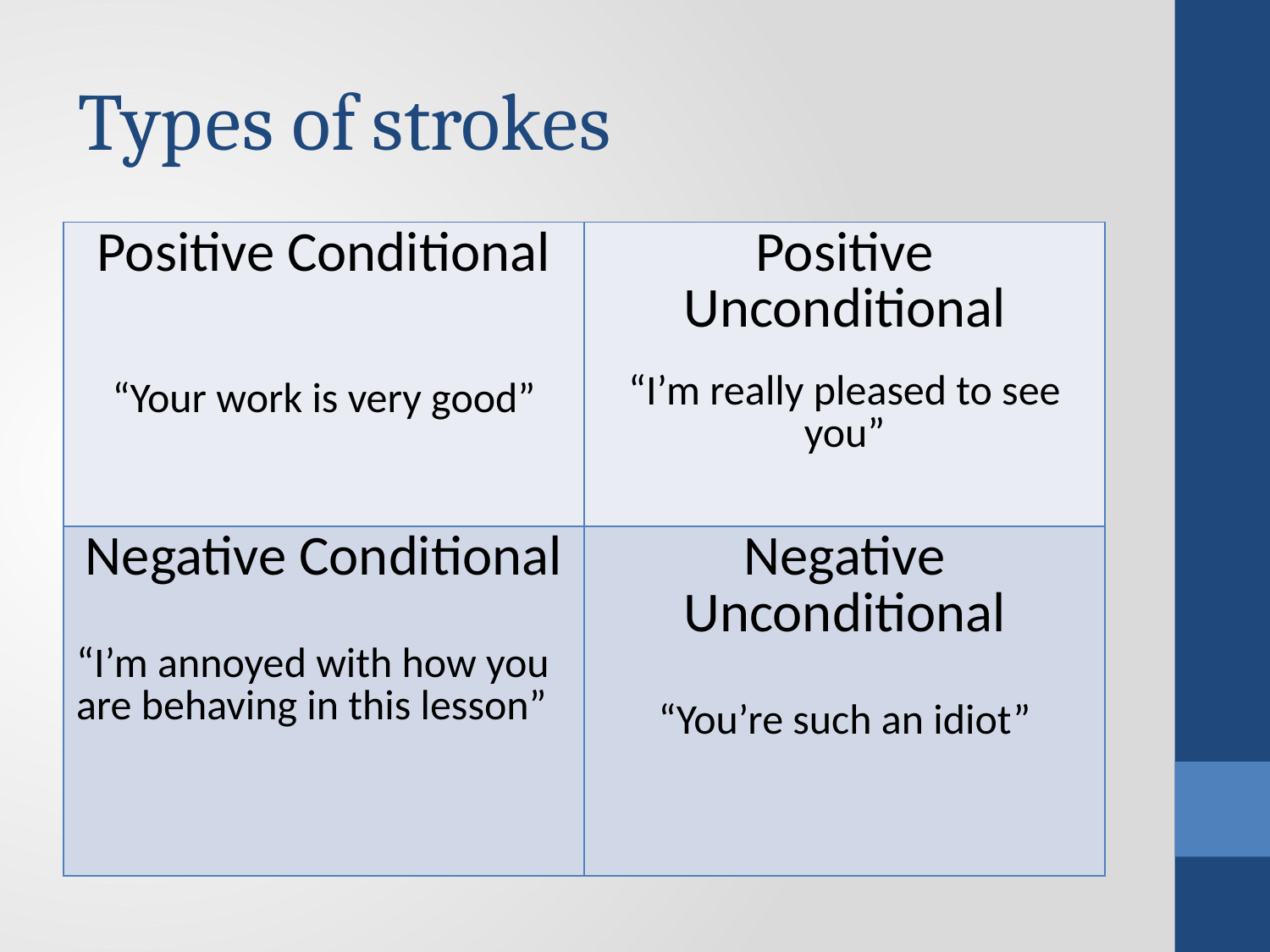

# Types of strokes
| Positive Conditional “Your work is very good” | Positive Unconditional “I’m really pleased to see you” |
| --- | --- |
| Negative Conditional “I’m annoyed with how you are behaving in this lesson” | Negative Unconditional “You’re such an idiot” |